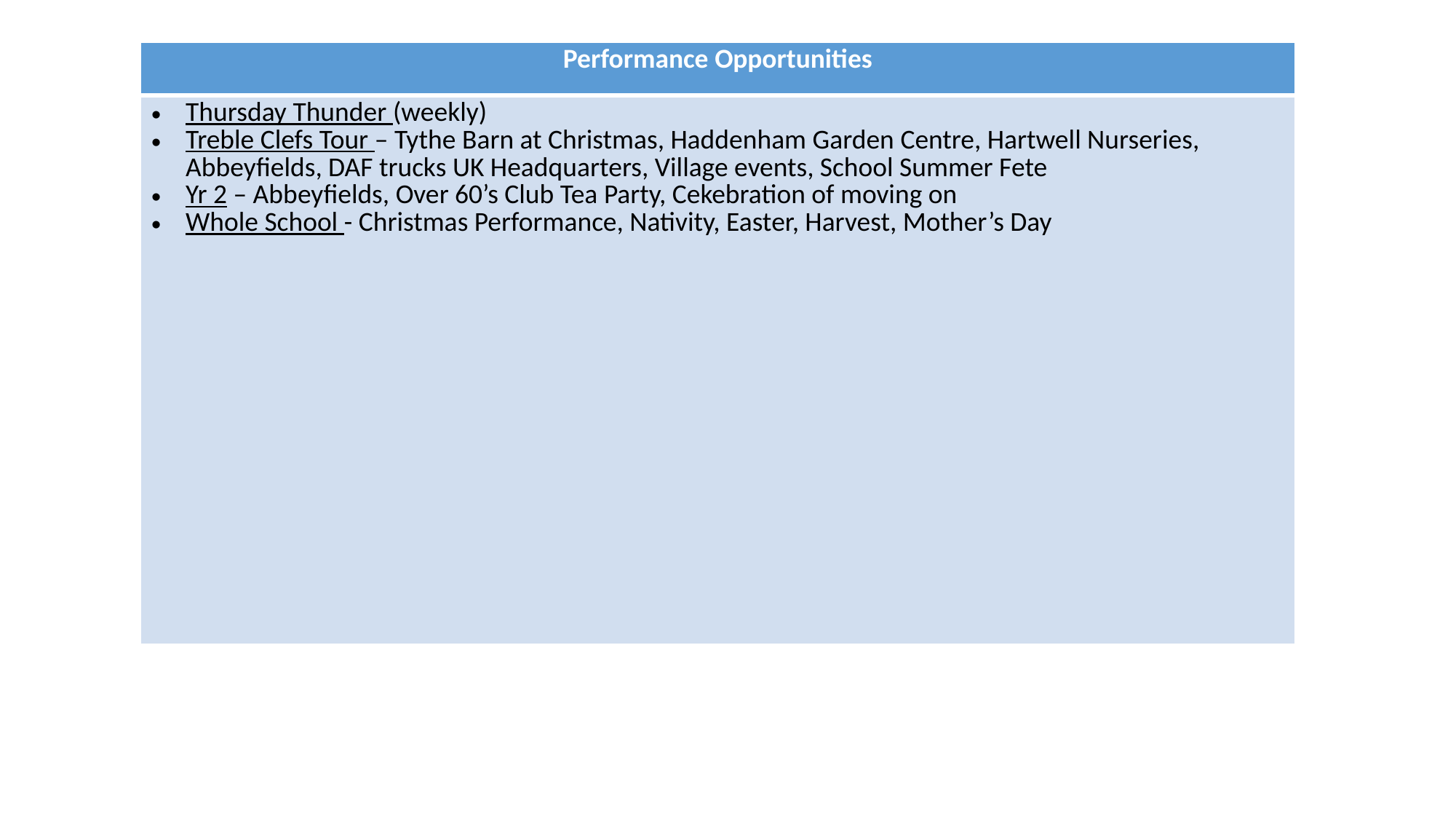

| Performance Opportunities |
| --- |
| Thursday Thunder (weekly) Treble Clefs Tour – Tythe Barn at Christmas, Haddenham Garden Centre, Hartwell Nurseries, Abbeyfields, DAF trucks UK Headquarters, Village events, School Summer Fete Yr 2 – Abbeyfields, Over 60’s Club Tea Party, Cekebration of moving on Whole School - Christmas Performance, Nativity, Easter, Harvest, Mother’s Day |